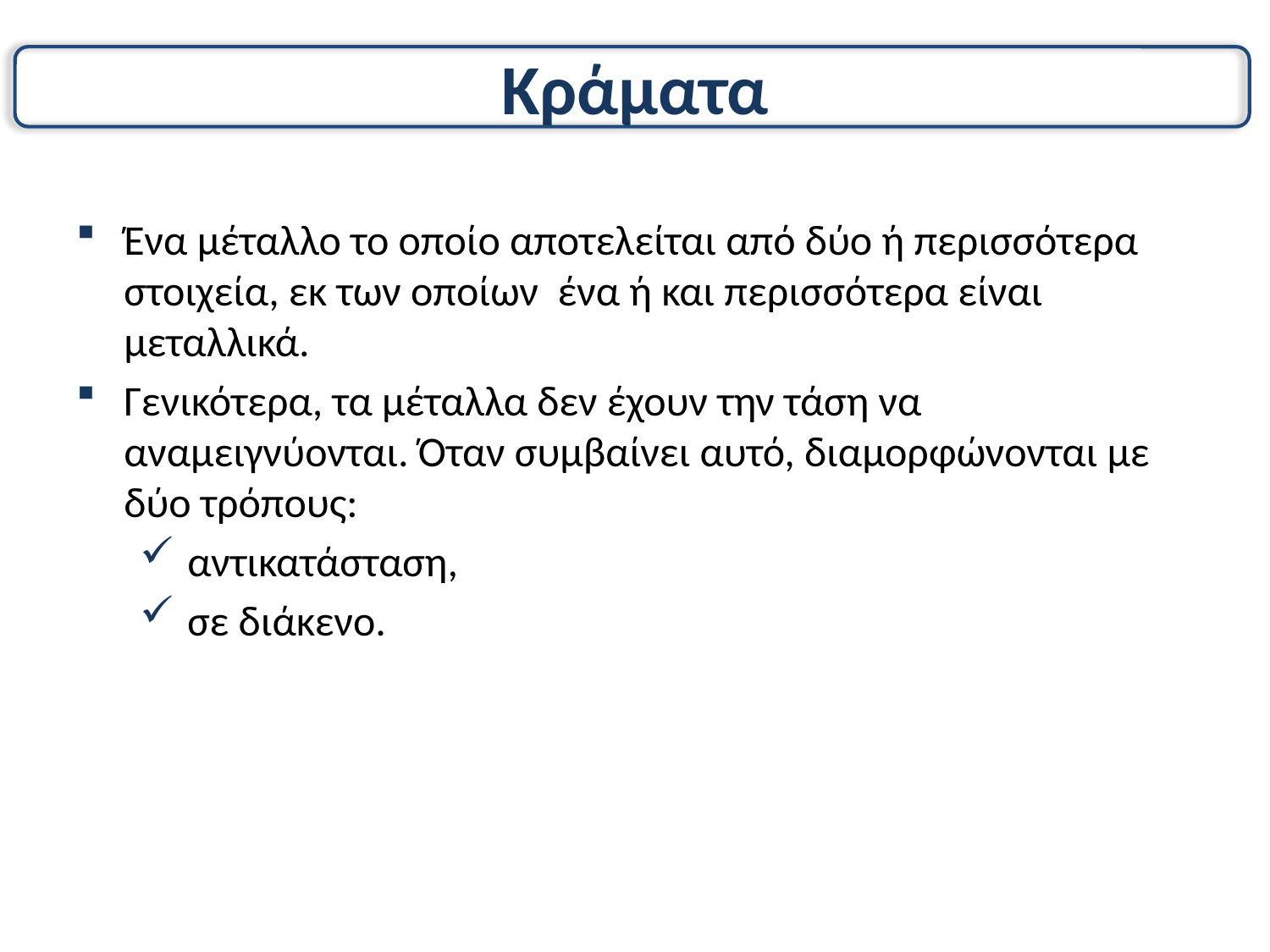

# Κράματα

Ένα μέταλλο το οποίο αποτελείται από δύο ή περισσότερα στοιχεία, εκ των οποίων  ένα ή και περισσότερα είναι μεταλλικά.
Γενικότερα, τα μέταλλα δεν έχουν την τάση να αναμειγνύονται. Όταν συμβαίνει αυτό, διαμορφώνονται με δύο τρόπους:
αντικατάσταση,
σε διάκενο.